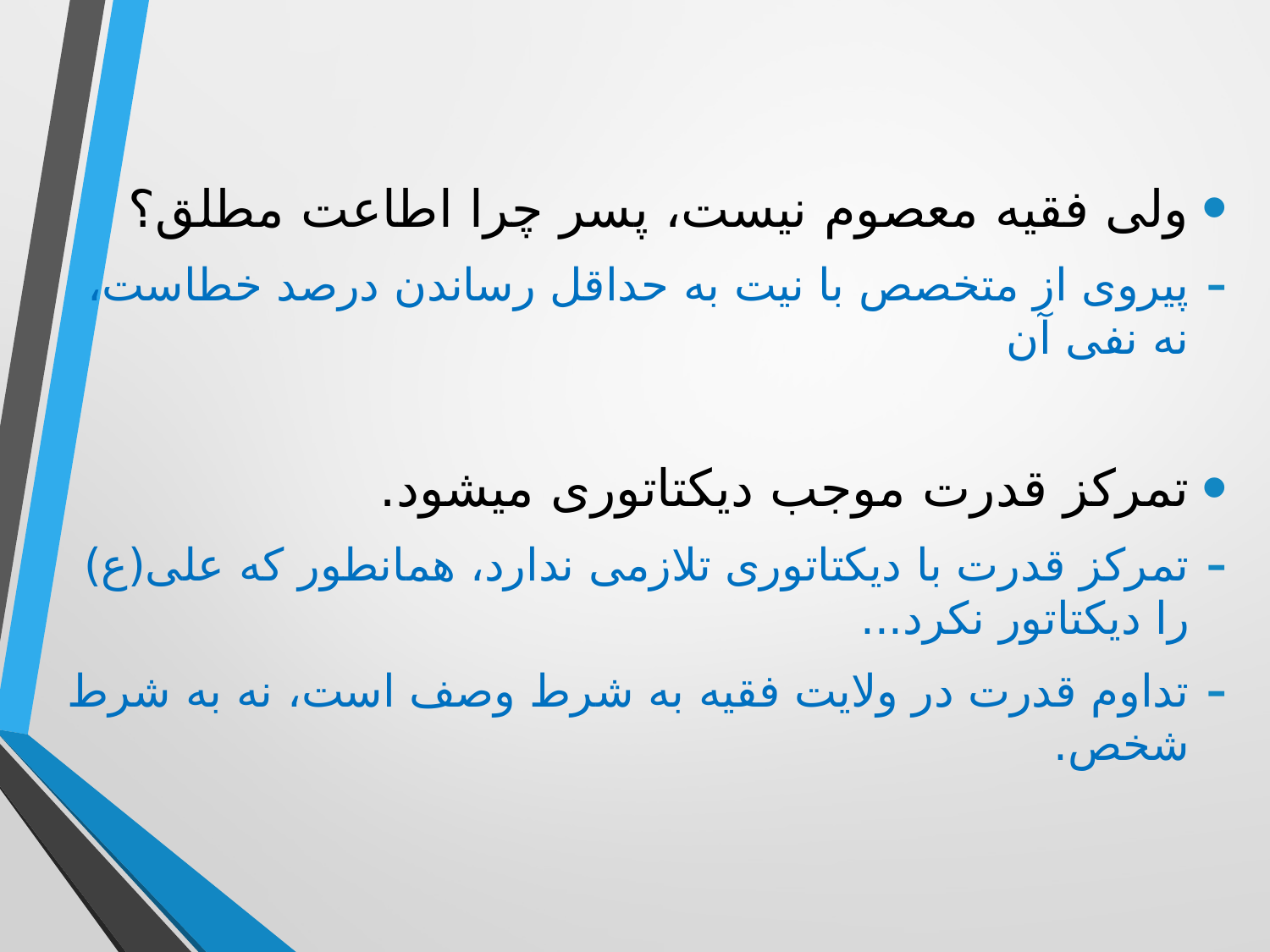

ولی فقیه معصوم نیست، پسر چرا اطاعت مطلق؟
پیروی از متخصص با نیت به حداقل رساندن درصد خطاست، نه نفی آن

تمرکز قدرت موجب دیکتاتوری میشود.
تمرکز قدرت با دیکتاتوری تلازمی ندارد، همانطور که علی(ع) را دیکتاتور نکرد...
تداوم قدرت در ولایت فقیه به شرط وصف است، نه به شرط شخص.